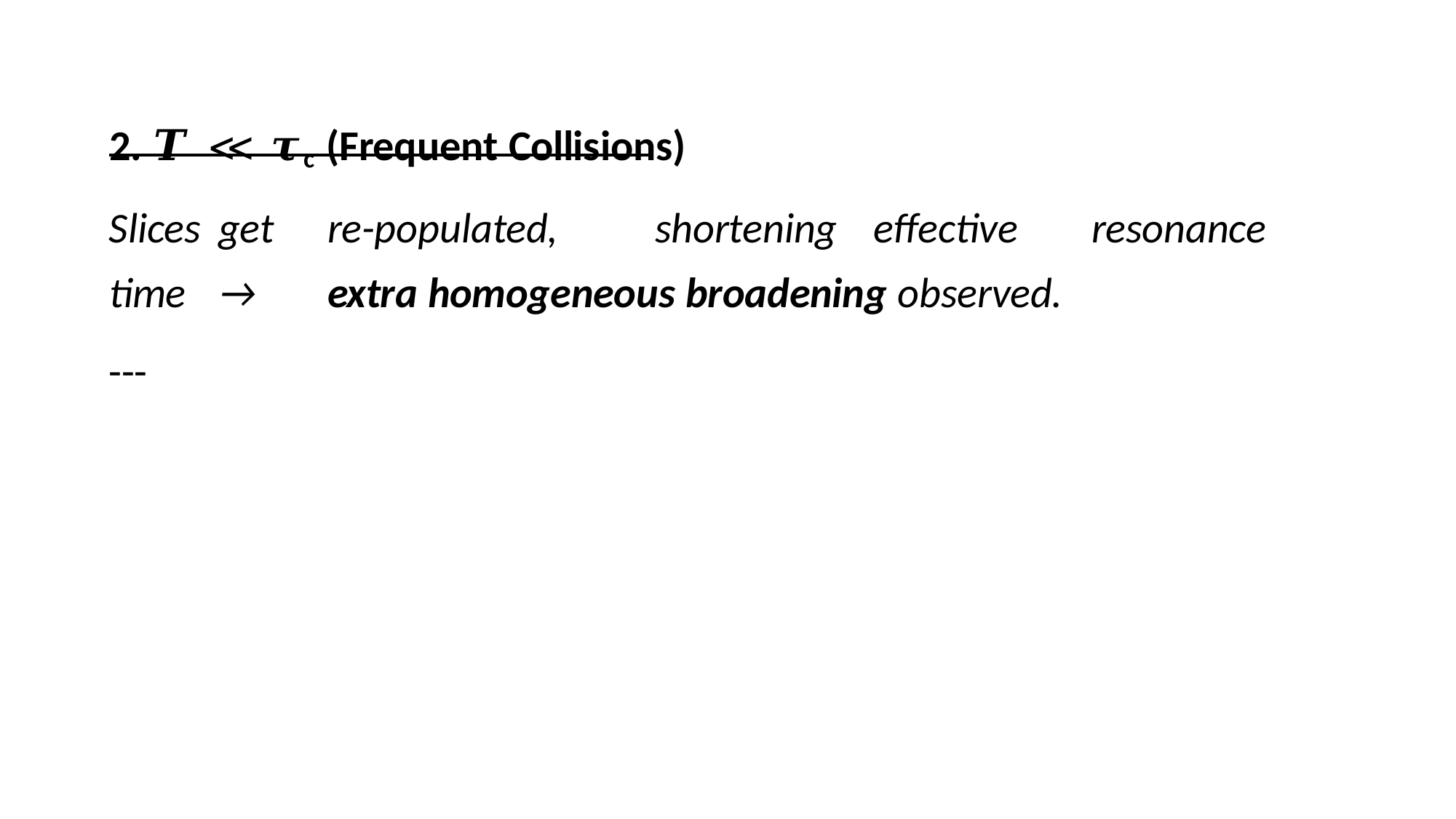

2. 𝑻 ≪ 𝝉c  (Frequent Collisions)
Slices	get	re-populated,	shortening	effective	resonance	time	→	extra homogeneous broadening observed.
---